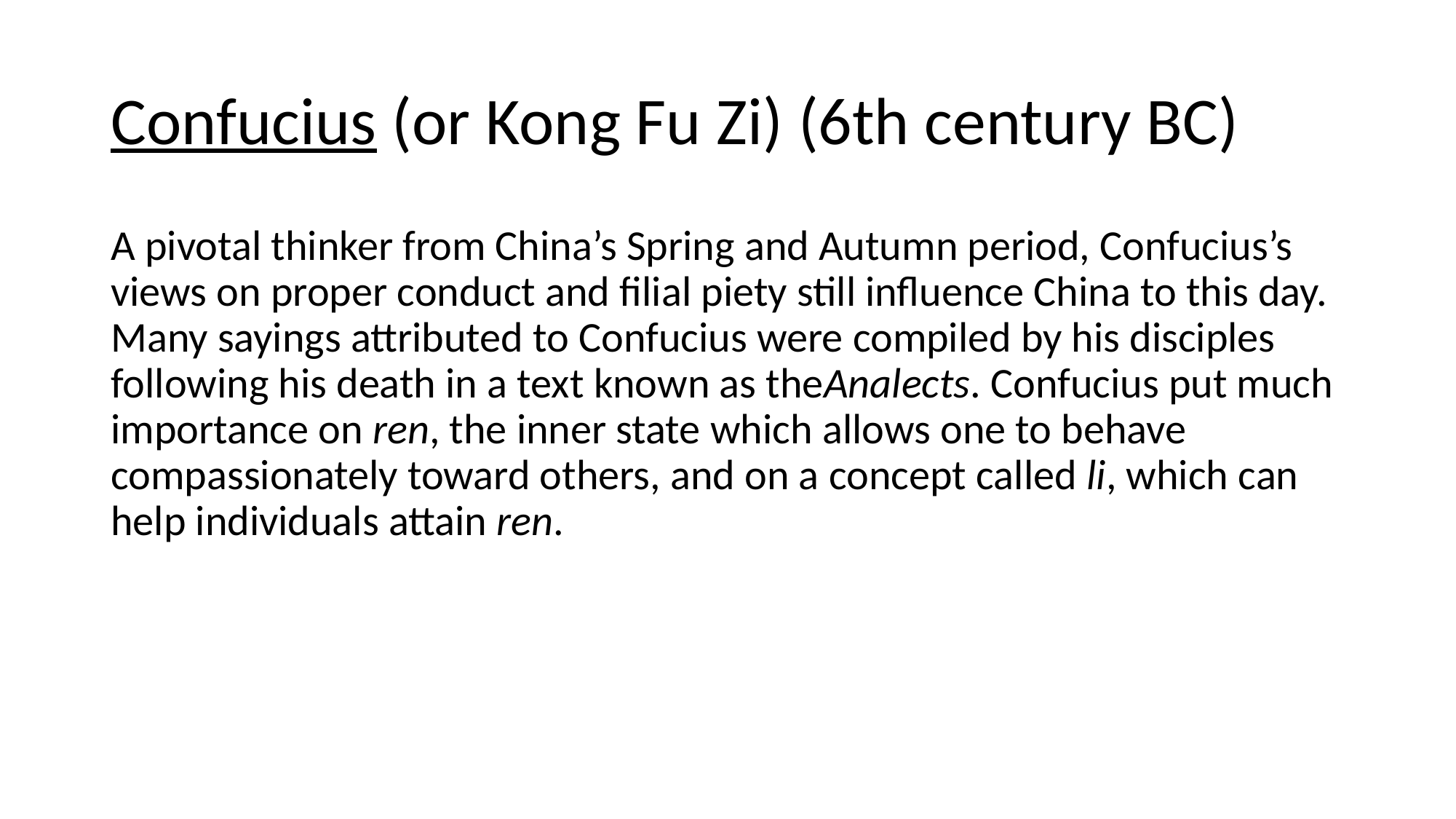

# Confucius (or Kong Fu Zi) (6th century BC)
A pivotal thinker from China’s Spring and Autumn period, Confucius’s views on proper conduct and filial piety still influence China to this day. Many sayings attributed to Confucius were compiled by his disciples following his death in a text known as theAnalects. Confucius put much importance on ren, the inner state which allows one to behave compassionately toward others, and on a concept called li, which can help individuals attain ren.